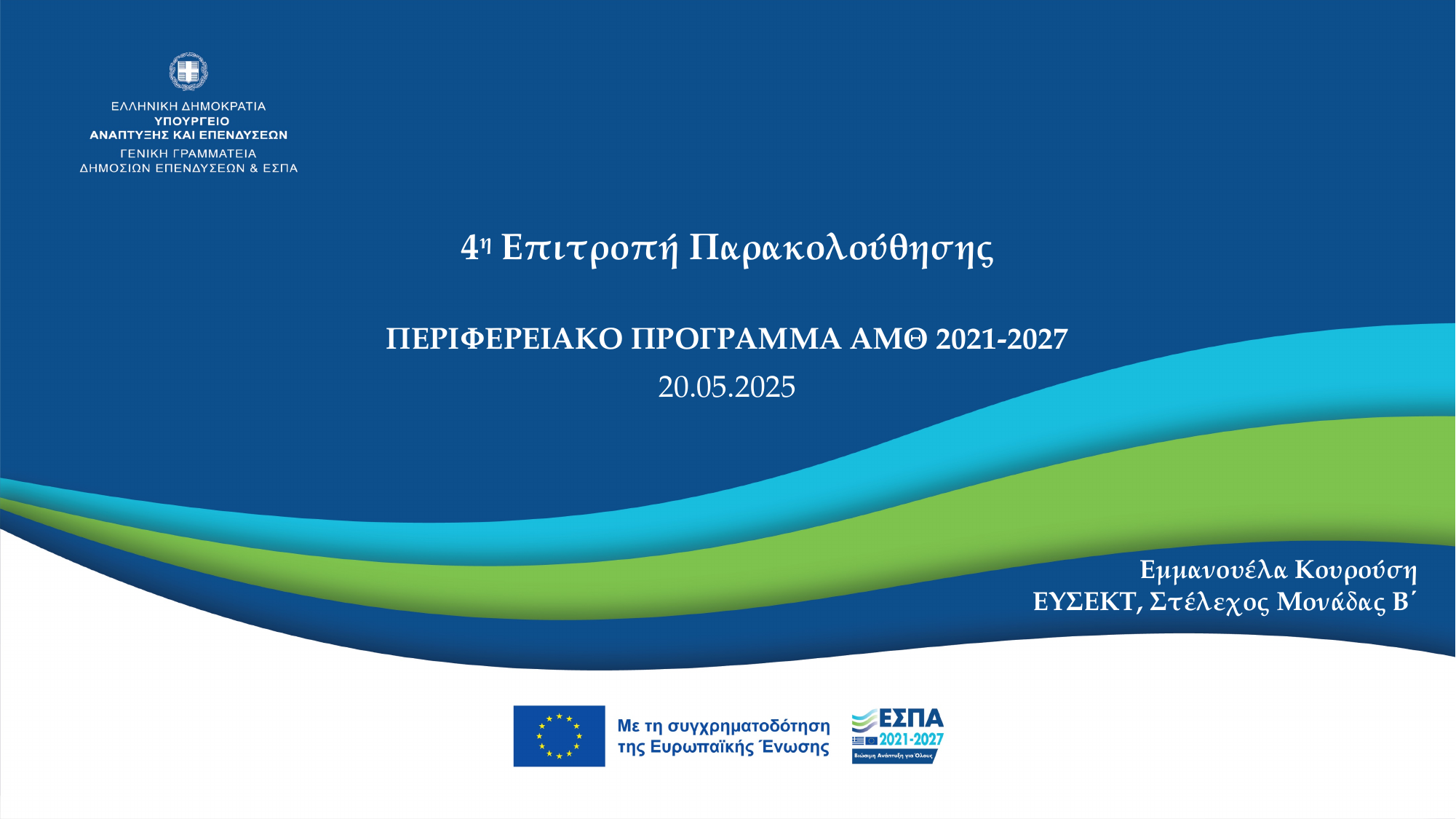

# 4η Επιτροπή Παρακολούθησης
ΠΕΡΙΦΕΡΕΙΑΚΟ ΠΡΟΓΡΑΜΜΑ ΑΜΘ 2021-2027
20.05.2025

Εμμανουέλα Κουρούση
ΕΥΣΕΚΤ, Στέλεχος Μονάδας Β΄